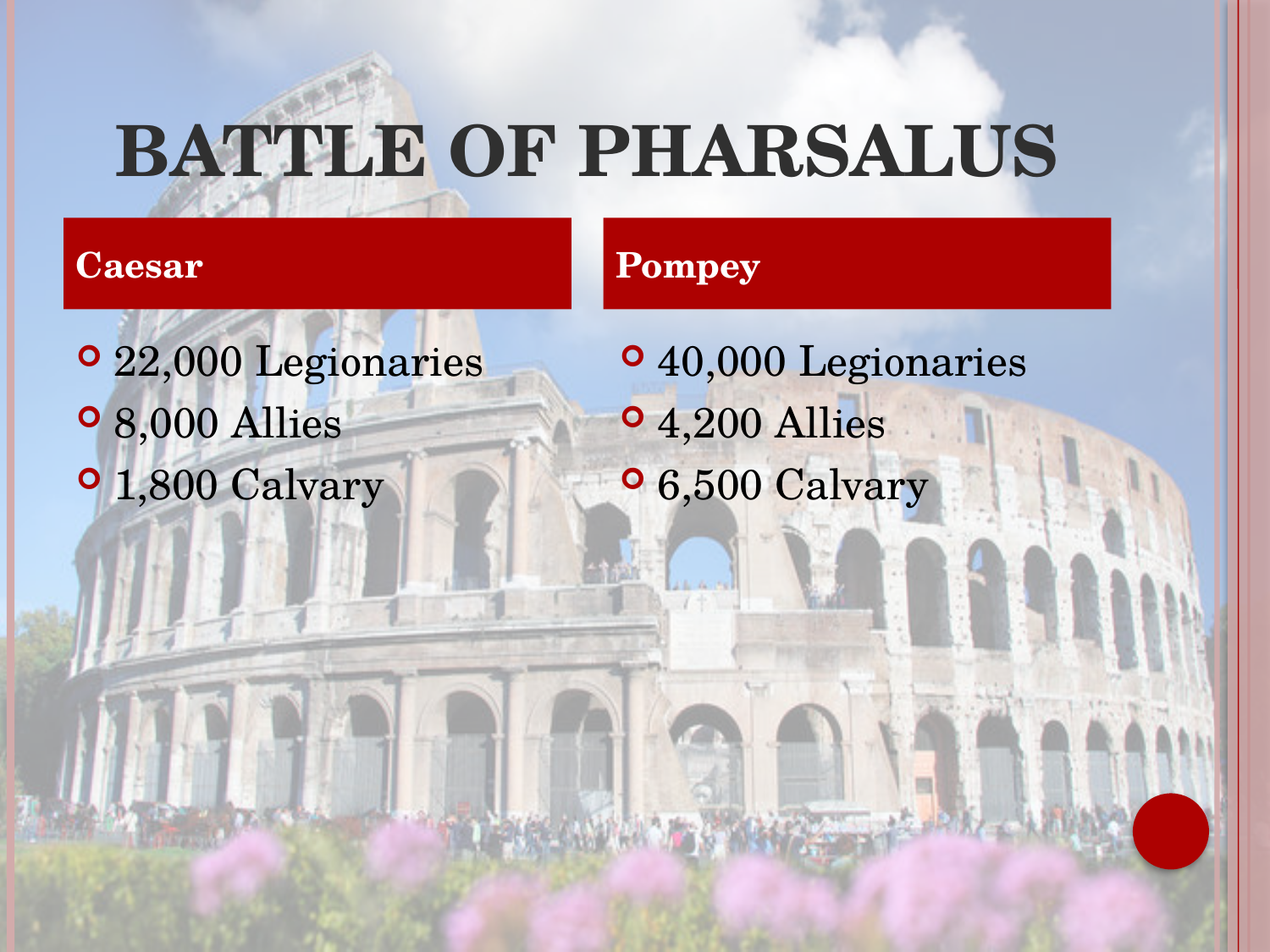

# Battle of Pharsalus
Caesar
Pompey
22,000 Legionaries
8,000 Allies
1,800 Calvary
40,000 Legionaries
4,200 Allies
6,500 Calvary